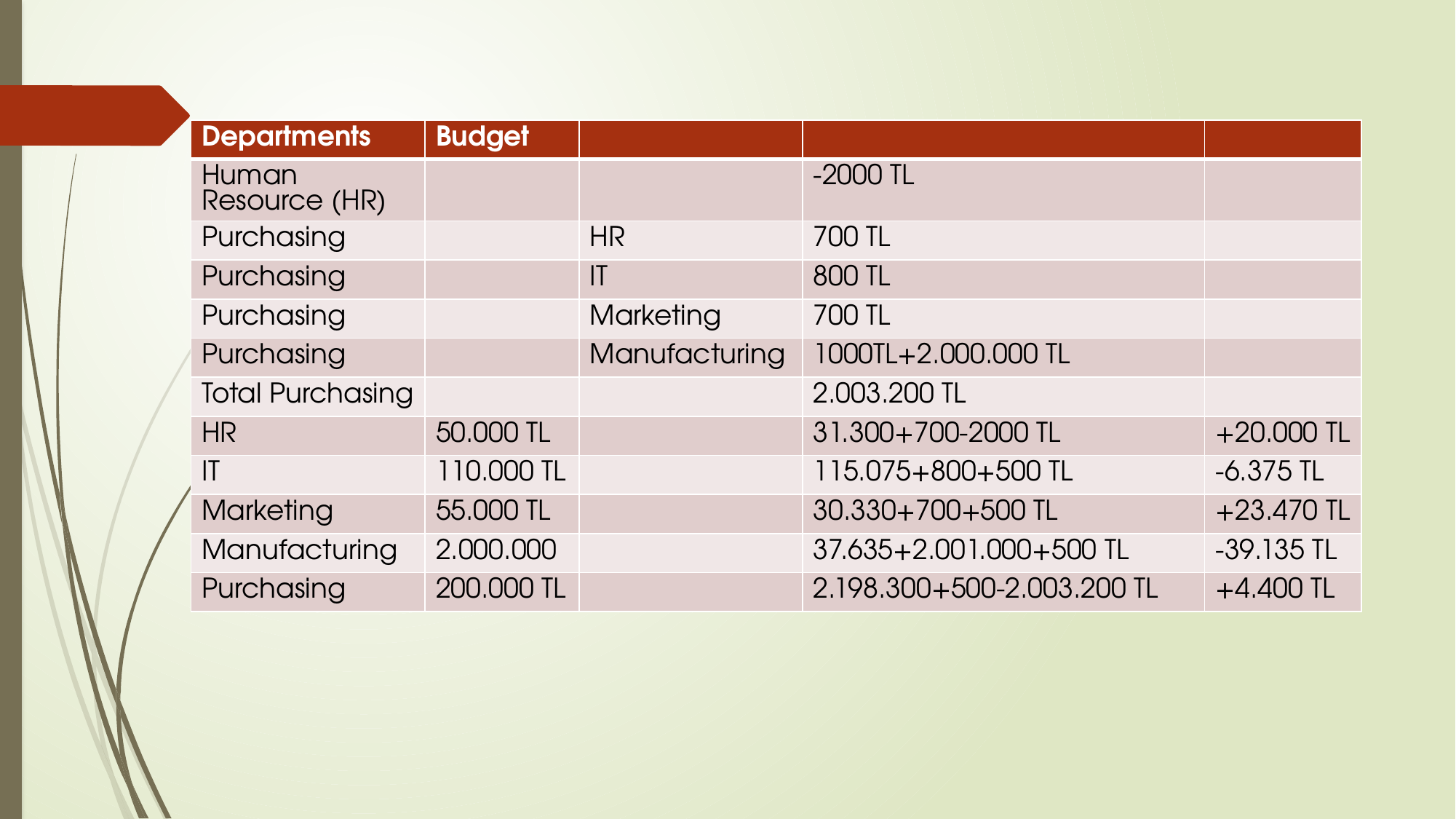

| Departments | Budget |  |  |  |
| --- | --- | --- | --- | --- |
| Human Resource (HR) |  |  | -2000 TL |  |
| Purchasing |  | HR | 700 TL |  |
| Purchasing |  | IT | 800 TL |  |
| Purchasing |  | Marketing | 700 TL |  |
| Purchasing |  | Manufacturing | 1000TL+2.000.000 TL |  |
| Total Purchasing |  |  | 2.003.200 TL |  |
| HR | 50.000 TL |  | 31.300+700-2000 TL | +20.000 TL |
| IT | 110.000 TL |  | 115.075+800+500 TL | -6.375 TL |
| Marketing | 55.000 TL |  | 30.330+700+500 TL | +23.470 TL |
| Manufacturing | 2.000.000 |  | 37.635+2.001.000+500 TL | -39.135 TL |
| Purchasing | 200.000 TL |  | 2.198.300+500-2.003.200 TL | +4.400 TL |